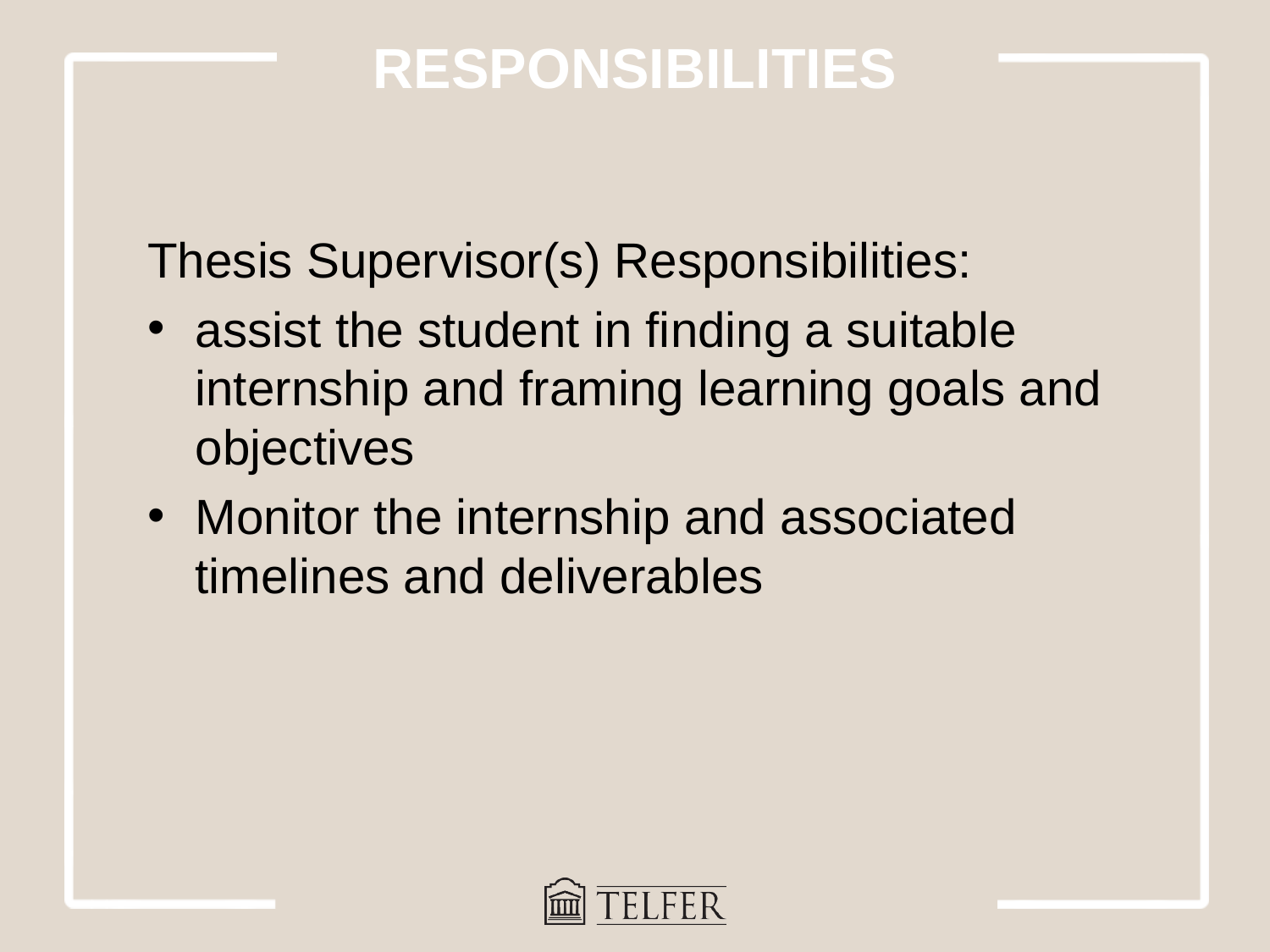

RESPONSIBILITIES
Thesis Supervisor(s) Responsibilities:
assist the student in finding a suitable internship and framing learning goals and  objectives
Monitor the internship and associated timelines and deliverables